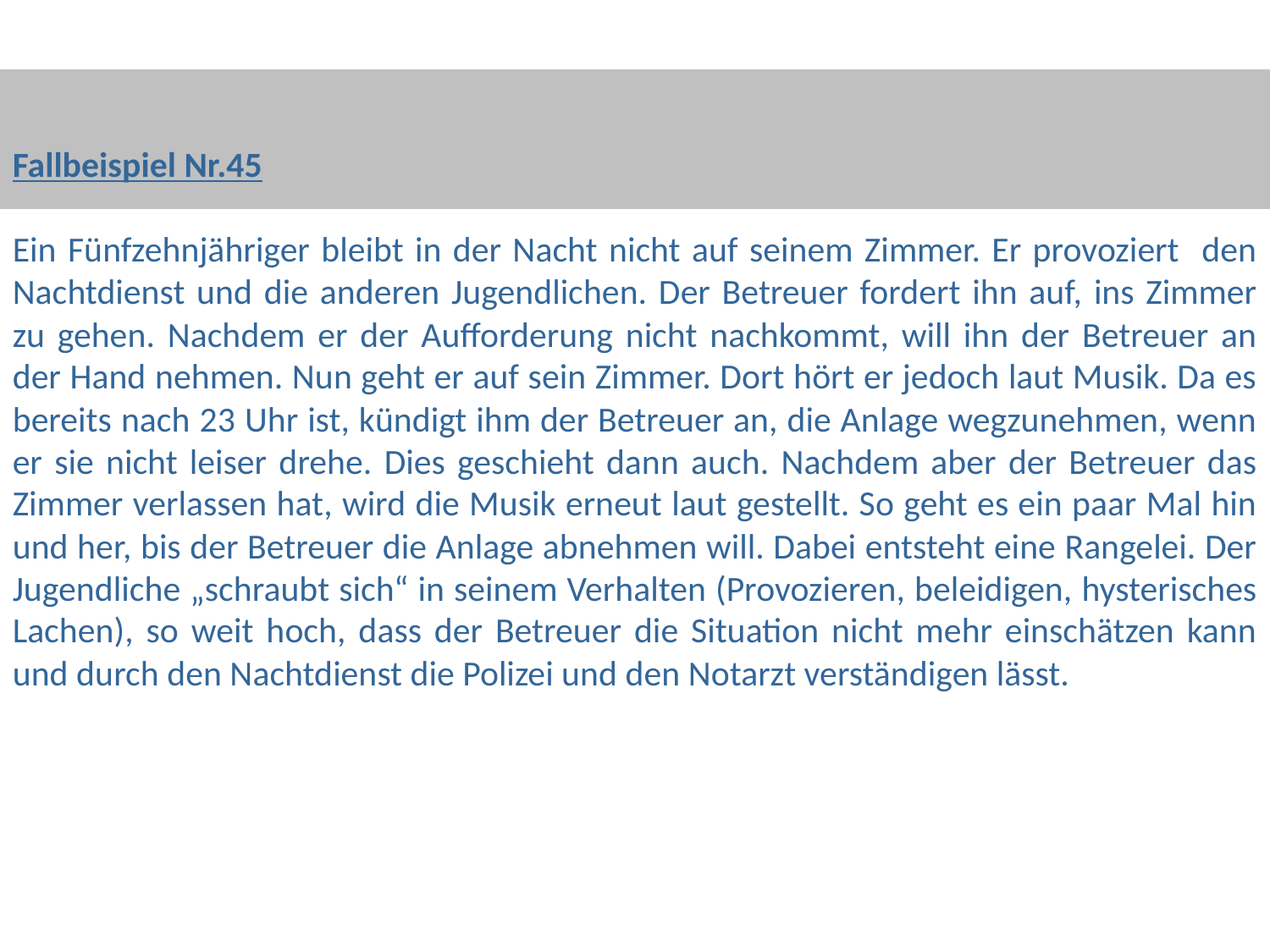

Fallbeispiel Nr.45

Ein Fünfzehnjähriger bleibt in der Nacht nicht auf seinem Zimmer. Er provoziert  den Nachtdienst und die anderen Jugendlichen. Der Betreuer fordert ihn auf, ins Zimmer zu gehen. Nachdem er der Aufforderung nicht nachkommt, will ihn der Betreuer an der Hand nehmen. Nun geht er auf sein Zimmer. Dort hört er jedoch laut Musik. Da es bereits nach 23 Uhr ist, kündigt ihm der Betreuer an, die Anlage wegzunehmen, wenn er sie nicht leiser drehe. Dies geschieht dann auch. Nachdem aber der Betreuer das Zimmer verlassen hat, wird die Musik erneut laut gestellt. So geht es ein paar Mal hin und her, bis der Betreuer die Anlage abnehmen will. Dabei entsteht eine Rangelei. Der Jugendliche „schraubt sich“ in seinem Verhalten (Provozieren, beleidigen, hysterisches Lachen), so weit hoch, dass der Betreuer die Situation nicht mehr einschätzen kann und durch den Nachtdienst die Polizei und den Notarzt verständigen lässt.